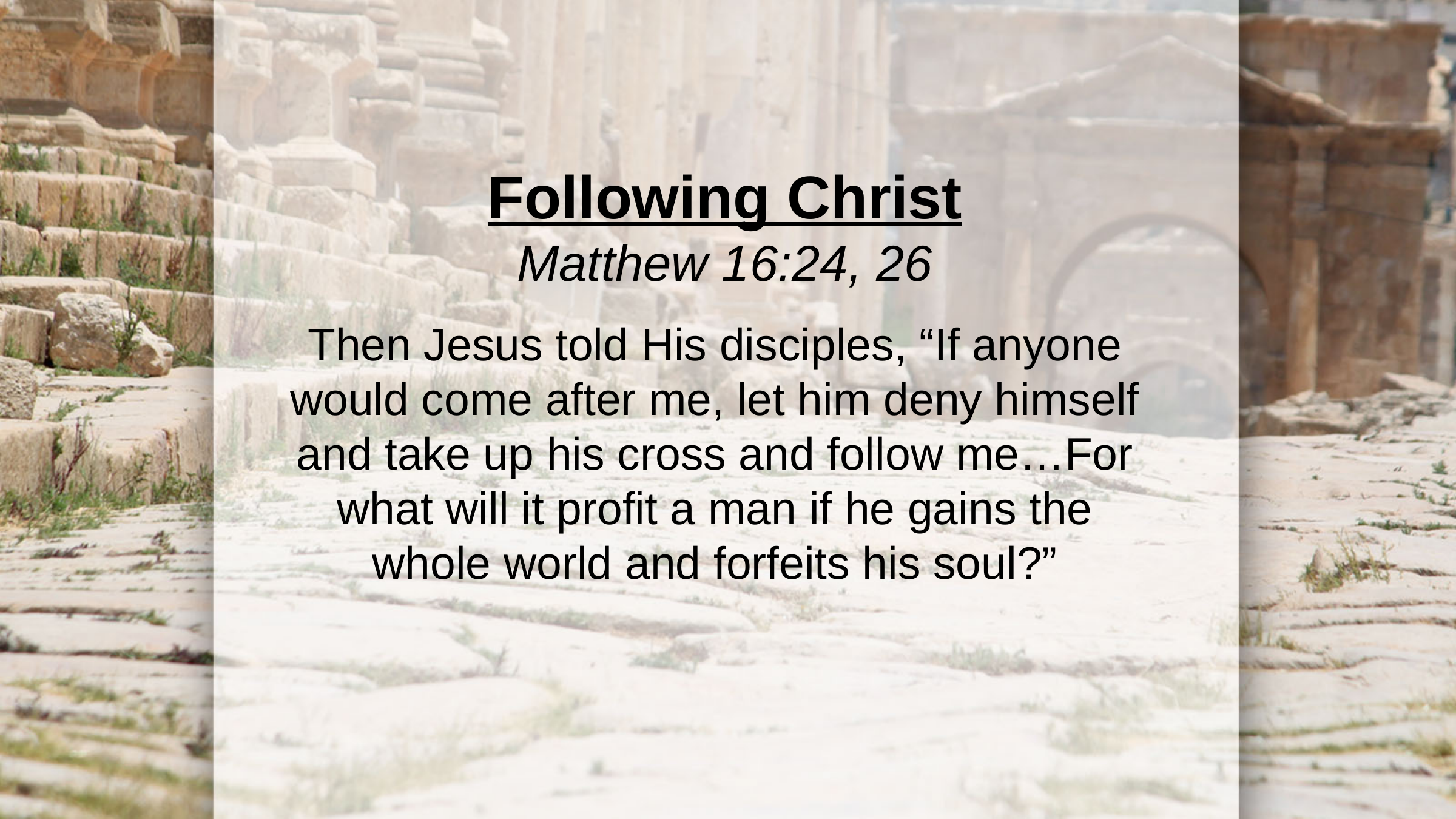

# Following Christ Matthew 16:24, 26
Then Jesus told His disciples, “If anyone would come after me, let him deny himself and take up his cross and follow me…For what will it profit a man if he gains the whole world and forfeits his soul?”